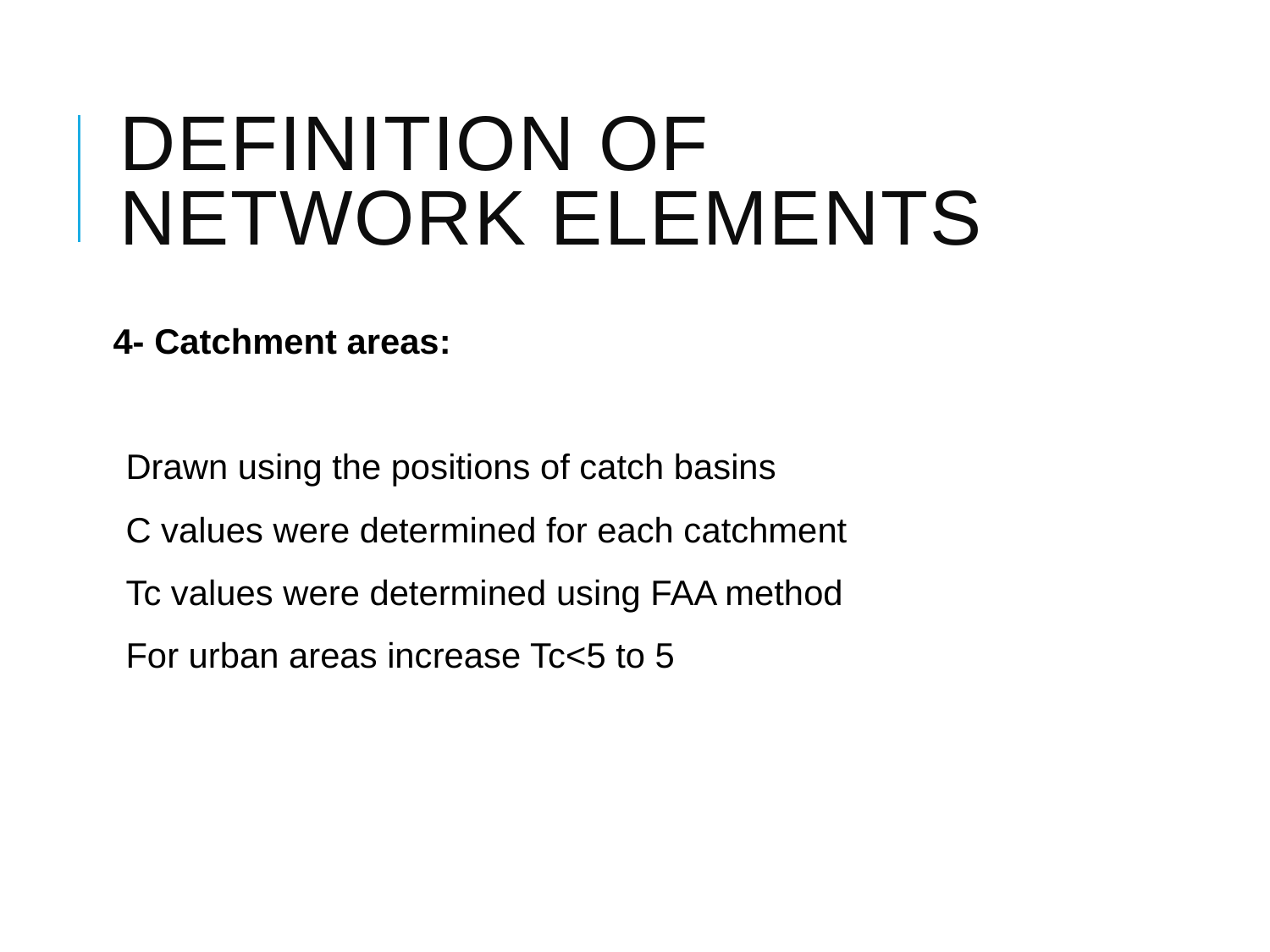

# Definition of network elements
4- Catchment areas:

Drawn using the positions of catch basins
C values were determined for each catchment
Tc values were determined using FAA method
For urban areas increase Tc<5 to 5